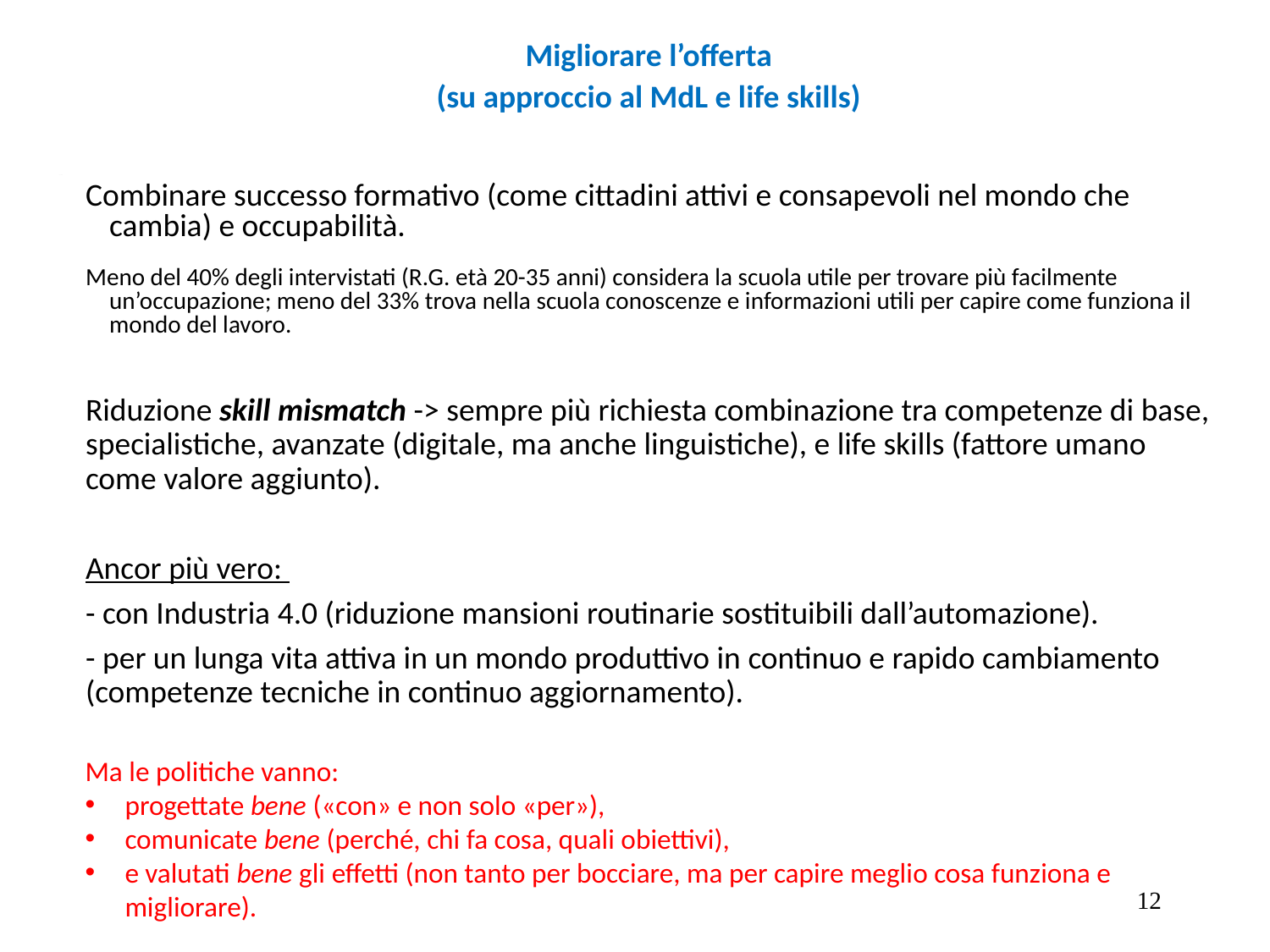

Migliorare l’offerta
(su approccio al MdL e life skills)

Combinare successo formativo (come cittadini attivi e consapevoli nel mondo che cambia) e occupabilità.
Meno del 40% degli intervistati (R.G. età 20-35 anni) considera la scuola utile per trovare più facilmente un’occupazione; meno del 33% trova nella scuola conoscenze e informazioni utili per capire come funziona il mondo del lavoro.

Riduzione skill mismatch -> sempre più richiesta combinazione tra competenze di base, specialistiche, avanzate (digitale, ma anche linguistiche), e life skills (fattore umano come valore aggiunto).

Ancor più vero:
- con Industria 4.0 (riduzione mansioni routinarie sostituibili dall’automazione).
- per un lunga vita attiva in un mondo produttivo in continuo e rapido cambiamento (competenze tecniche in continuo aggiornamento).
Ma le politiche vanno:
progettate bene («con» e non solo «per»),
comunicate bene (perché, chi fa cosa, quali obiettivi),
e valutati bene gli effetti (non tanto per bocciare, ma per capire meglio cosa funziona e migliorare).
12